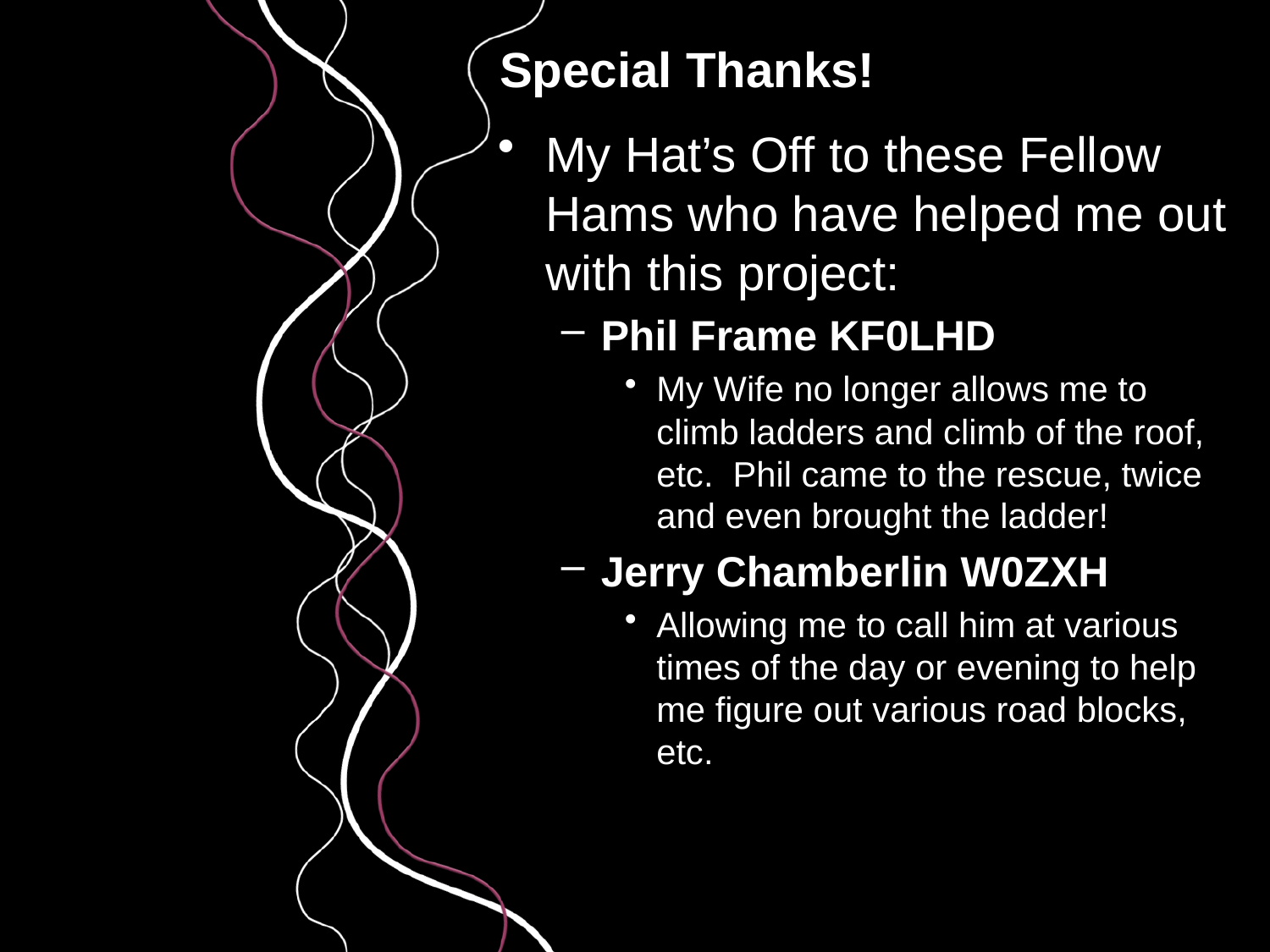

# Special Thanks!
My Hat’s Off to these Fellow Hams who have helped me out with this project:
Phil Frame KF0LHD
My Wife no longer allows me to climb ladders and climb of the roof, etc.  Phil came to the rescue, twice and even brought the ladder!
Jerry Chamberlin W0ZXH
Allowing me to call him at various times of the day or evening to help me figure out various road blocks, etc.